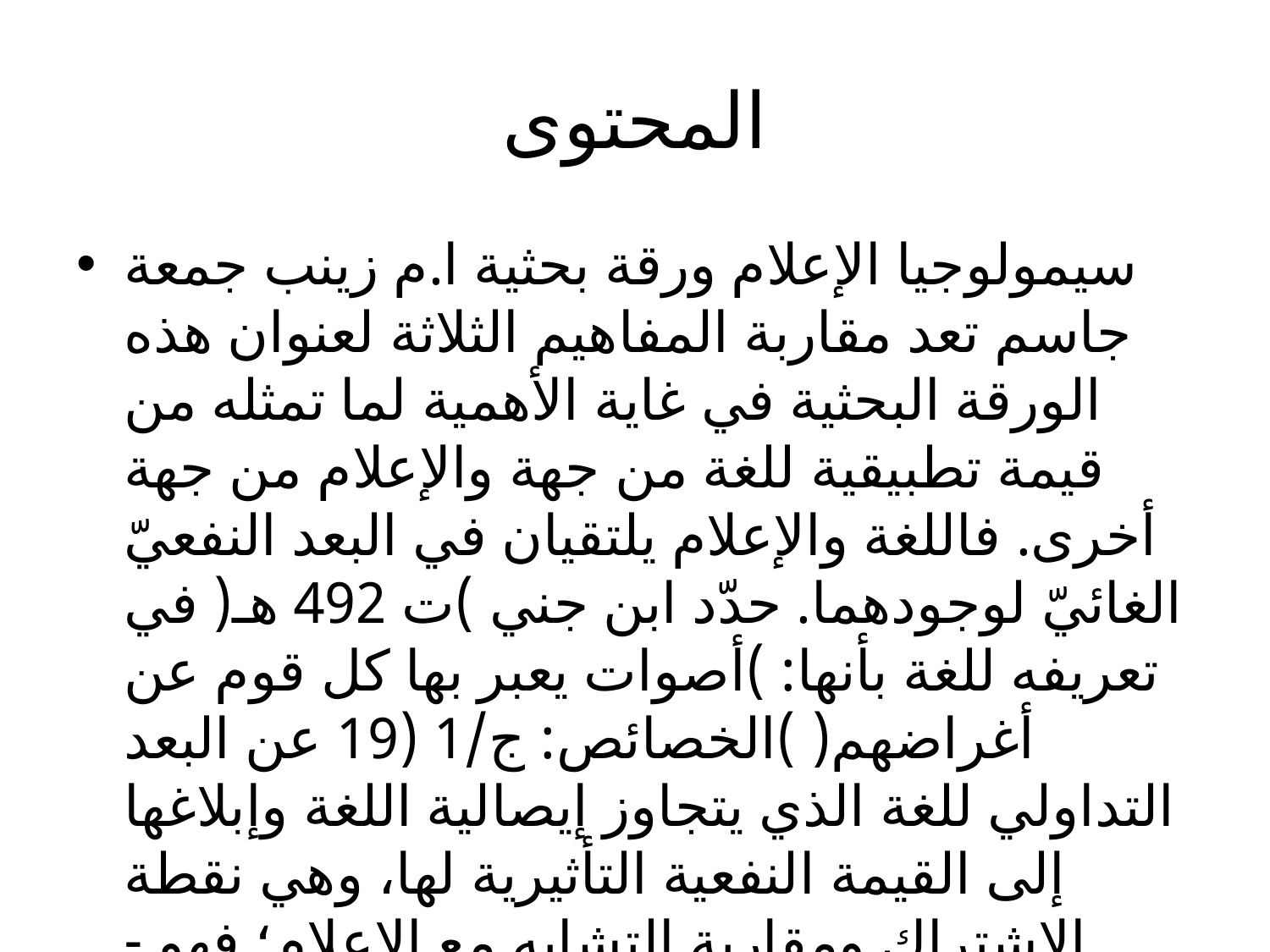

# المحتوى
سيمولوجيا الإعلام ورقة بحثية ا.م زينب جمعة جاسم تعد مقاربة المفاهيم الثلاثة لعنوان هذه الورقة البحثية في غاية الأهمية لما تمثله من قيمة تطبيقية للغة من جهة والإعلام من جهة أخرى. فاللغة والإعلام يلتقيان في البعد النفعيّ الغائيّ لوجودهما. حدّد ابن جني )ت 492 هـ( في تعريفه للغة بأنها: )أصوات يعبر بها كل قوم عن أغراضهم( )الخصائص: ج/1 (19 عن البعد التداولي للغة الذي يتجاوز إيصالية اللغة وإبلاغها إلى القيمة النفعية التأثيرية لها، وهي نقطة الإشتراك ومقاربة التشابه مع الإعلام؛ فهو - أيضًا- يتجاوز إبلاغ المعلومة وإيصالها إلى البعد التأثيريّ في المتلقي.